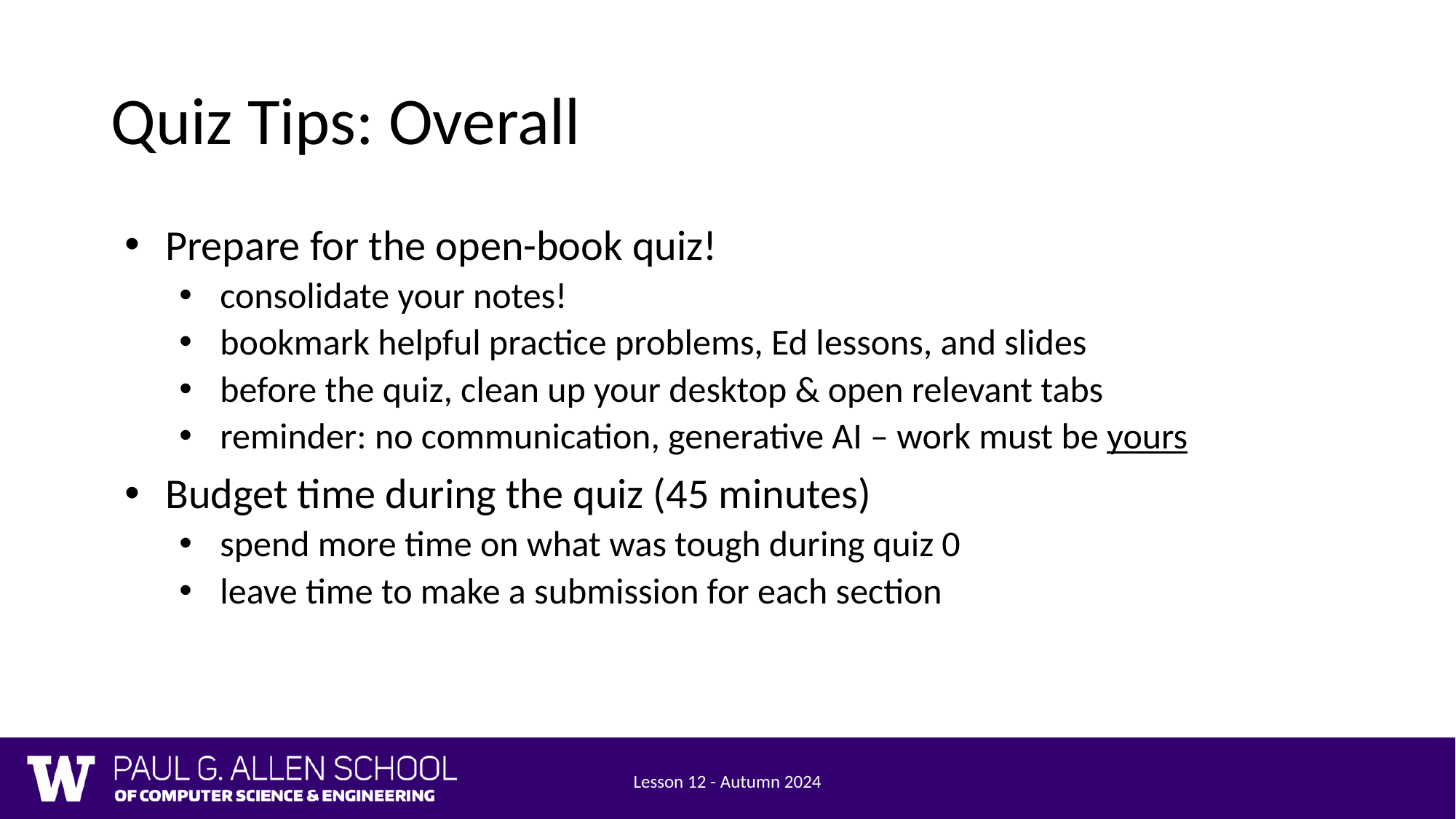

# Quiz Tips: Overall
Prepare for the open-book quiz!
consolidate your notes!
bookmark helpful practice problems, Ed lessons, and slides
before the quiz, clean up your desktop & open relevant tabs
reminder: no communication, generative AI – work must be yours
Budget time during the quiz (45 minutes)
spend more time on what was tough during quiz 0
leave time to make a submission for each section
Lesson 12 - Autumn 2024